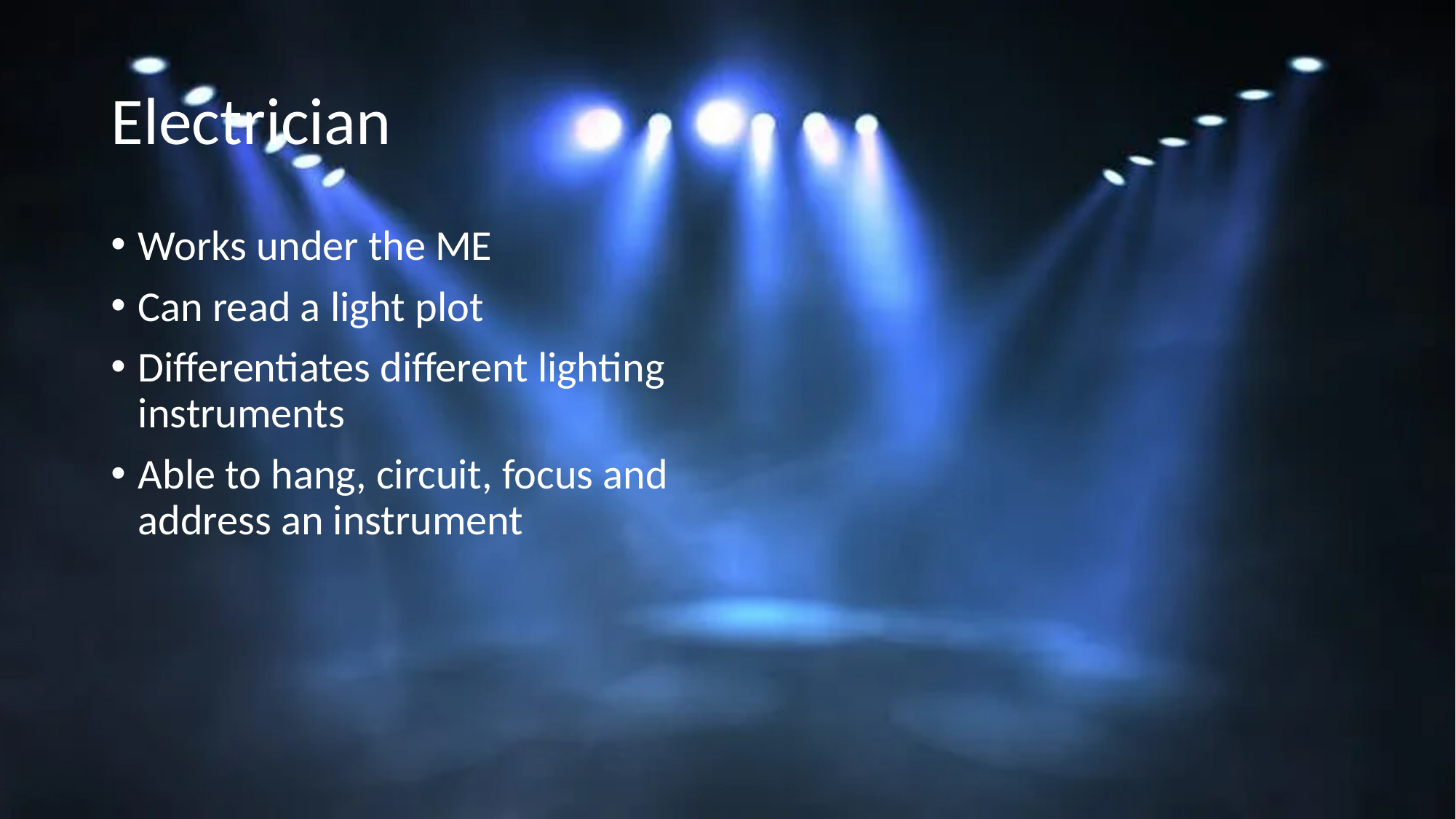

# Electrician
Works under the ME
Can read a light plot
Differentiates different lighting instruments
Able to hang, circuit, focus and address an instrument